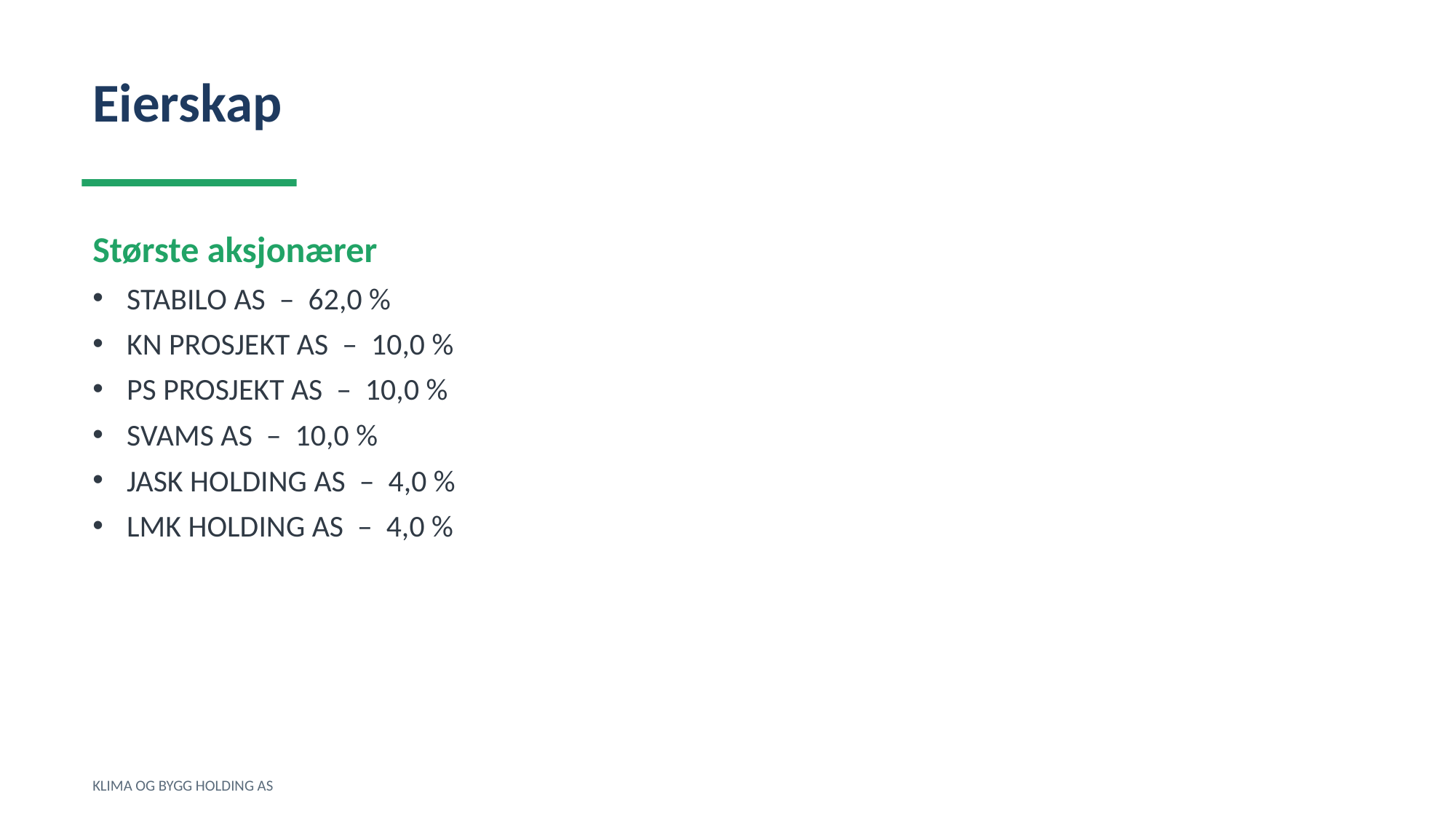

Eierskap

Største aksjonærer
STABILO AS  –  62,0 %
KN PROSJEKT AS  –  10,0 %
PS PROSJEKT AS  –  10,0 %
SVAMS AS  –  10,0 %
JASK HOLDING AS  –  4,0 %
LMK HOLDING AS  –  4,0 %
KLIMA OG BYGG HOLDING AS